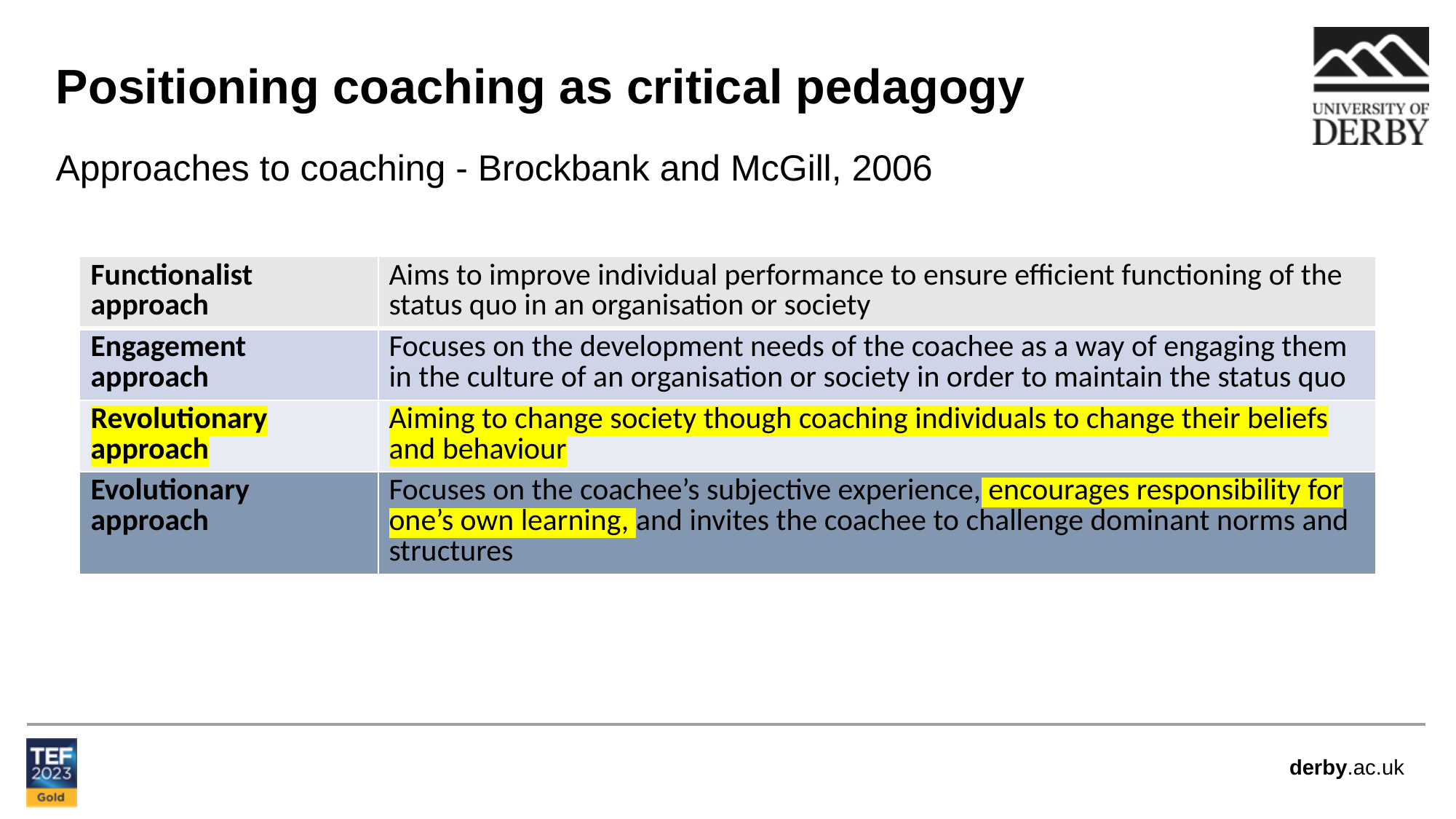

Positioning coaching as critical pedagogy
Approaches to coaching - Brockbank and McGill, 2006
| Functionalist approach | Aims to improve individual performance to ensure efficient functioning of the status quo in an organisation or society |
| --- | --- |
| Engagement approach | Focuses on the development needs of the coachee as a way of engaging them in the culture of an organisation or society in order to maintain the status quo |
| Revolutionary approach | Aiming to change society though coaching individuals to change their beliefs and behaviour |
| Evolutionary approach | Focuses on the coachee’s subjective experience, encourages responsibility for one’s own learning, and invites the coachee to challenge dominant norms and structures |